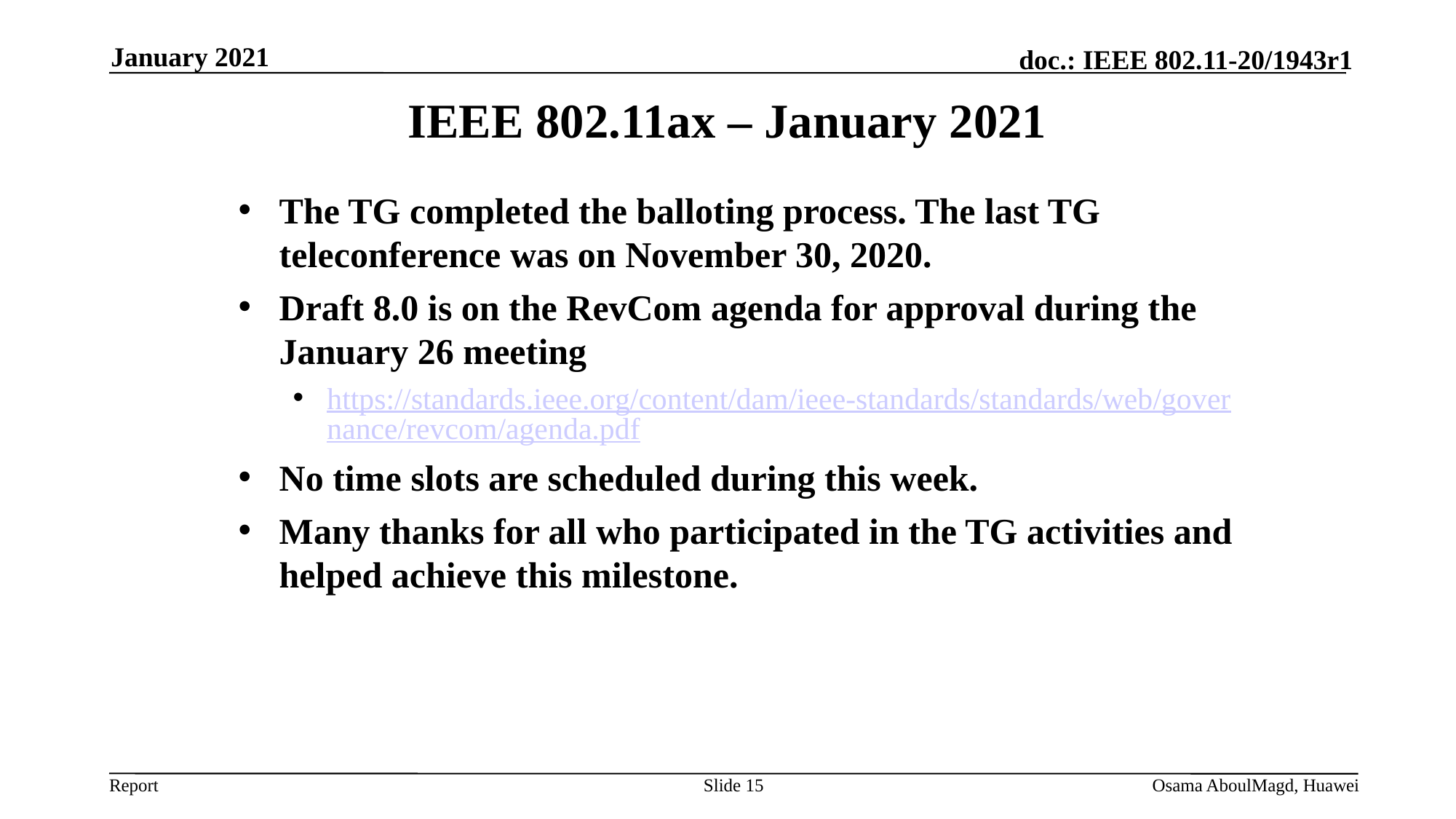

January 2021
IEEE 802.11ax – January 2021
The TG completed the balloting process. The last TG teleconference was on November 30, 2020.
Draft 8.0 is on the RevCom agenda for approval during the January 26 meeting
https://standards.ieee.org/content/dam/ieee-standards/standards/web/governance/revcom/agenda.pdf
No time slots are scheduled during this week.
Many thanks for all who participated in the TG activities and helped achieve this milestone.

Slide 15
Osama AboulMagd, Huawei